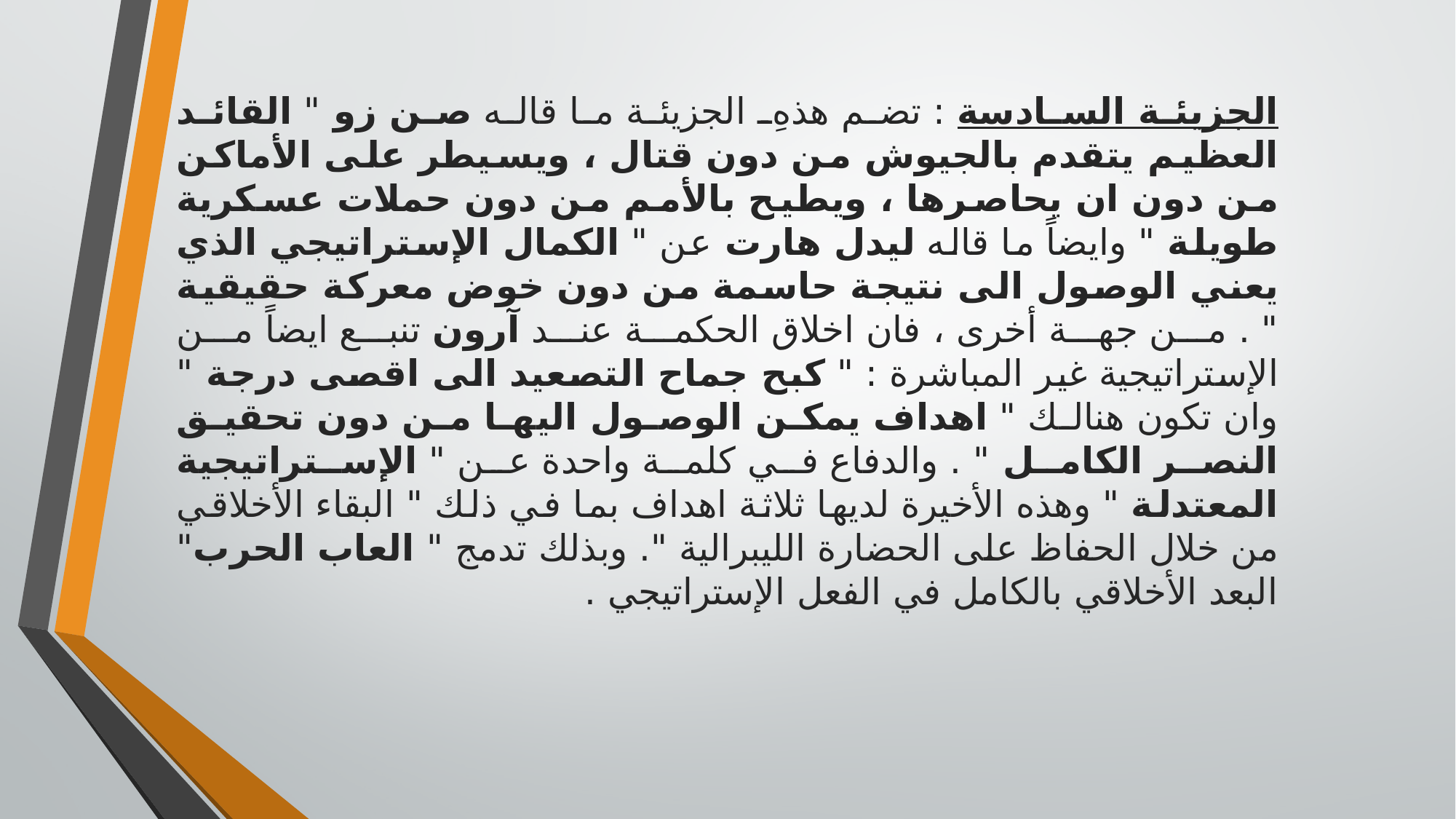

الجزيئة السادسة : تضم هذهِ الجزيئة ما قاله صن زو " القائد العظيم يتقدم بالجيوش من دون قتال ، ويسيطر على الأماكن من دون ان يحاصرها ، ويطيح بالأمم من دون حملات عسكرية طويلة " وايضاً ما قاله ليدل هارت عن " الكمال الإستراتيجي الذي يعني الوصول الى نتيجة حاسمة من دون خوض معركة حقيقية " . من جهة أخرى ، فان اخلاق الحكمة عند آرون تنبع ايضاً من الإستراتيجية غير المباشرة : " كبح جماح التصعيد الى اقصى درجة " وان تكون هنالك " اهداف يمكن الوصول اليها من دون تحقيق النصر الكامل " . والدفاع في كلمة واحدة عن " الإستراتيجية المعتدلة " وهذه الأخيرة لديها ثلاثة اهداف بما في ذلك " البقاء الأخلاقي من خلال الحفاظ على الحضارة الليبرالية ". وبذلك تدمج " العاب الحرب" البعد الأخلاقي بالكامل في الفعل الإستراتيجي .